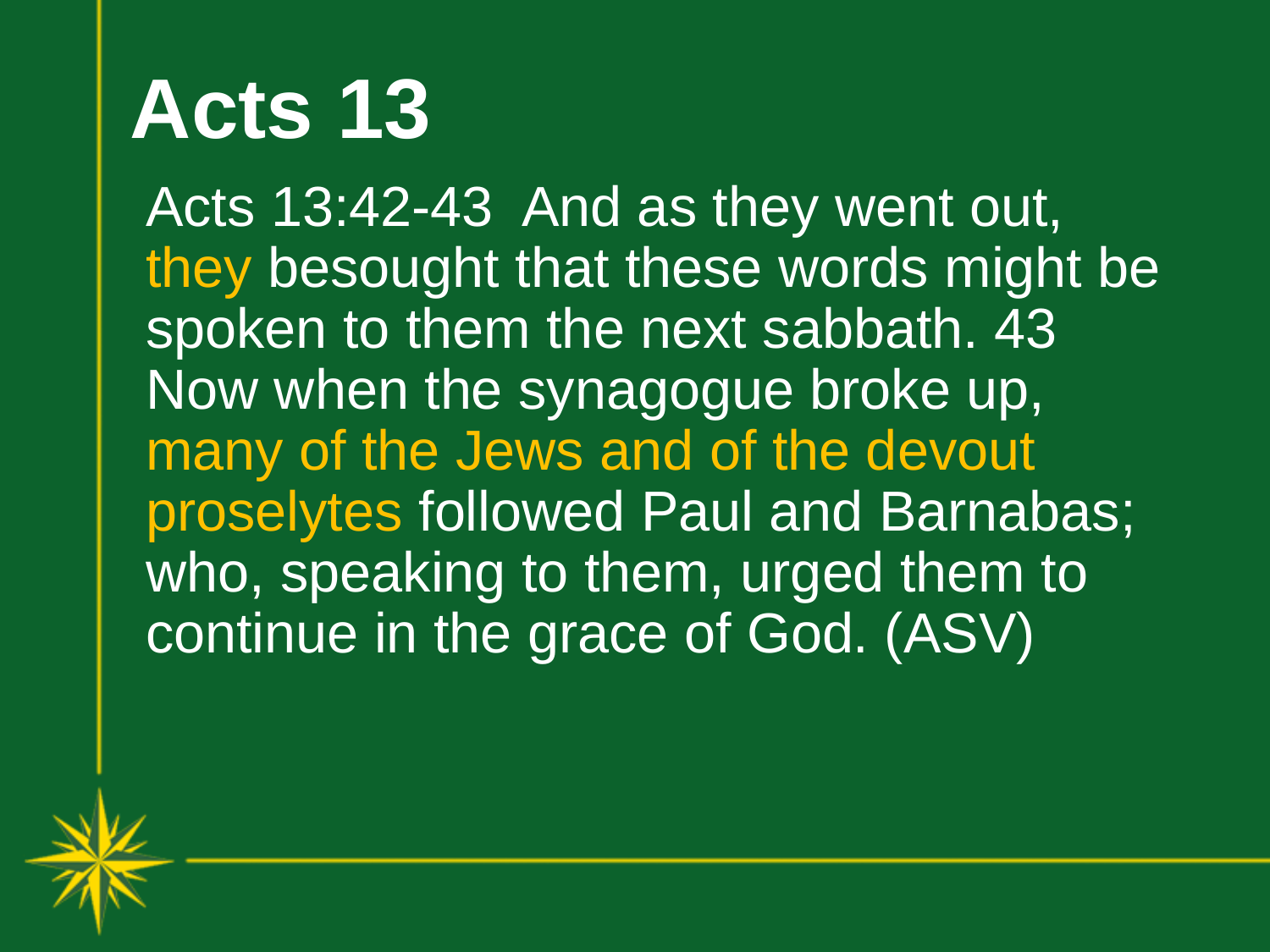

# Acts 13
Acts 13:42-43  And as they went out, they besought that these words might be spoken to them the next sabbath. 43 Now when the synagogue broke up, many of the Jews and of the devout proselytes followed Paul and Barnabas; who, speaking to them, urged them to continue in the grace of God. (ASV)